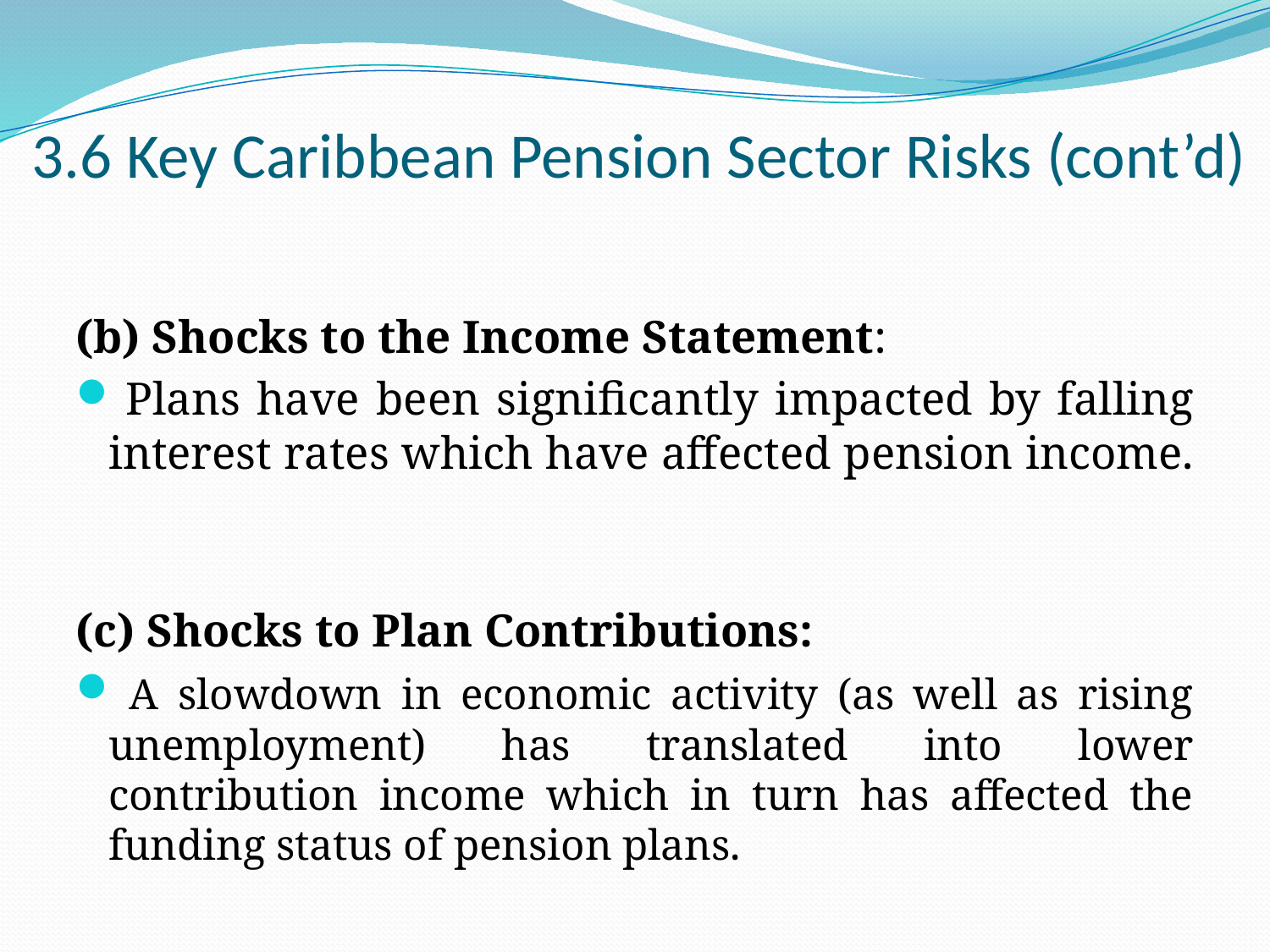

# 3.6 Key Caribbean Pension Sector Risks (cont’d)

(b) Shocks to the Income Statement:
 Plans have been significantly impacted by falling interest rates which have affected pension income.

(c) Shocks to Plan Contributions:
 A slowdown in economic activity (as well as rising unemployment) has translated into lower contribution income which in turn has affected the funding status of pension plans.